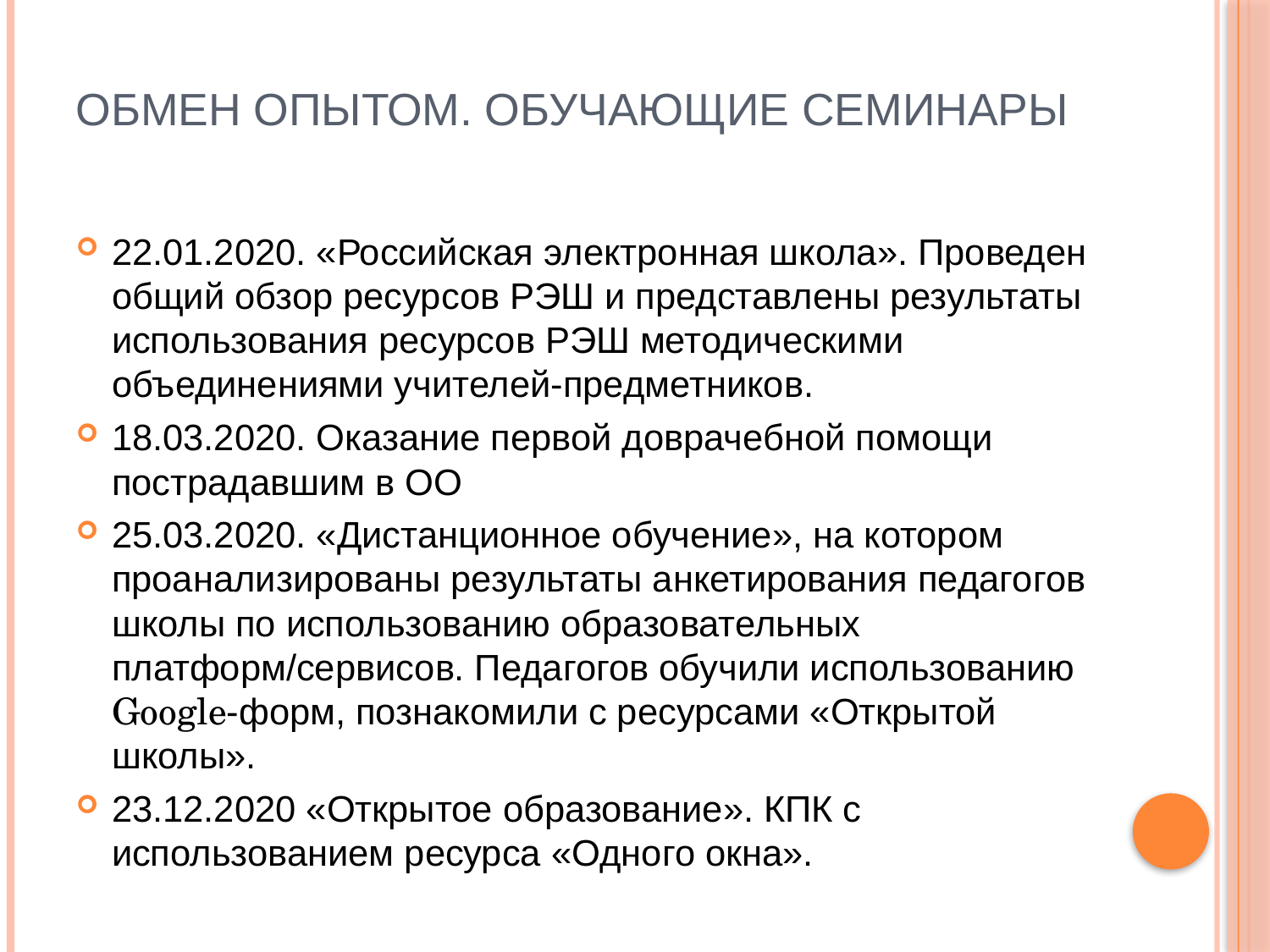

# Обмен опытом. Обучающие семинары
22.01.2020. «Российская электронная школа». Проведен общий обзор ресурсов РЭШ и представлены результаты использования ресурсов РЭШ методическими объединениями учителей-предметников.
18.03.2020. Оказание первой доврачебной помощи пострадавшим в ОО
25.03.2020. «Дистанционное обучение», на котором проанализированы результаты анкетирования педагогов школы по использованию образовательных платформ/сервисов. Педагогов обучили использованию Google-форм, познакомили с ресурсами «Открытой школы».
23.12.2020 «Открытое образование». КПК с использованием ресурса «Одного окна».